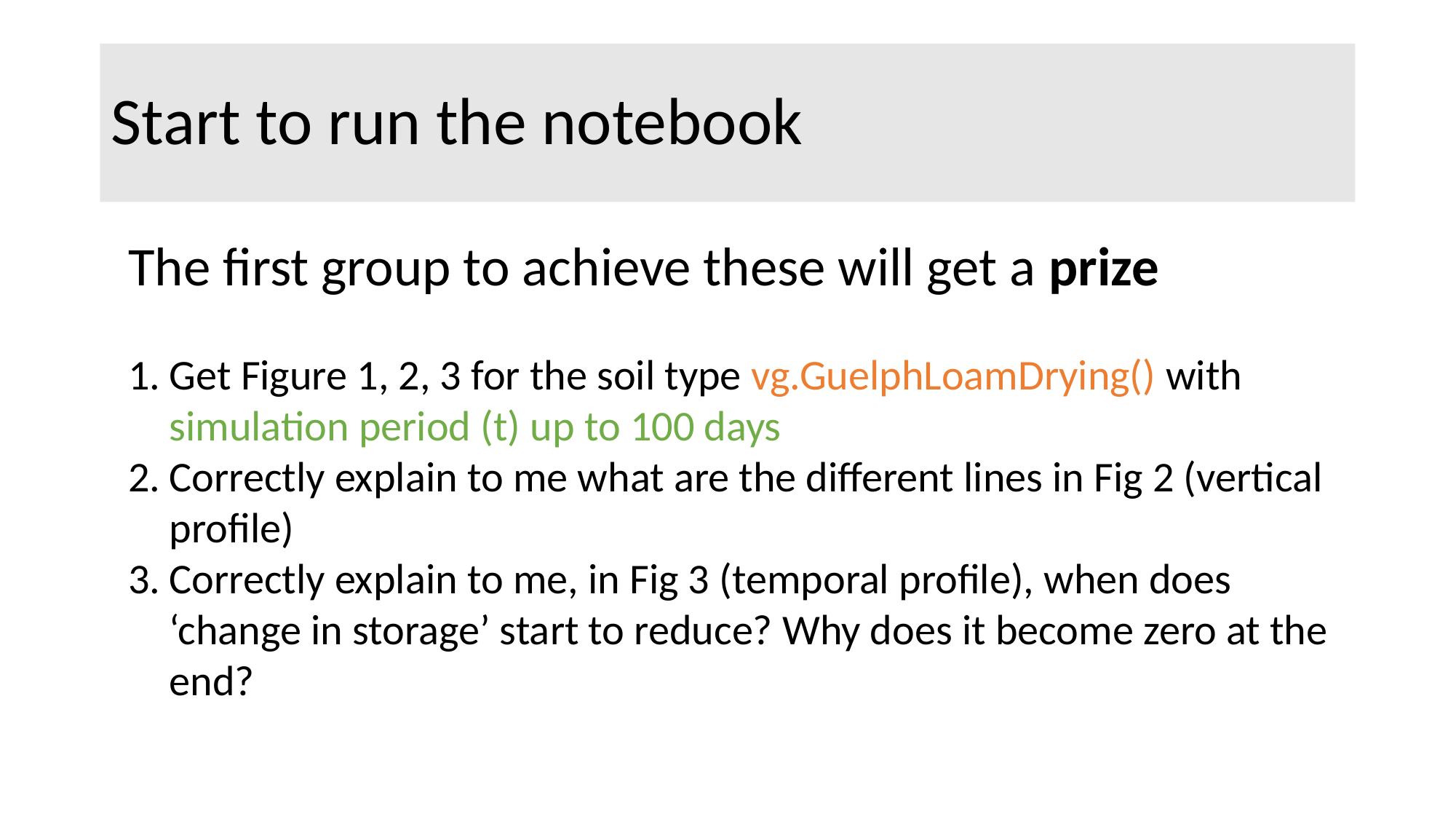

# Start to run the notebook
The first group to achieve these will get a prize

Get Figure 1, 2, 3 for the soil type vg.GuelphLoamDrying() with simulation period (t) up to 100 days
Correctly explain to me what are the different lines in Fig 2 (vertical profile)
Correctly explain to me, in Fig 3 (temporal profile), when does ‘change in storage’ start to reduce? Why does it become zero at the end?